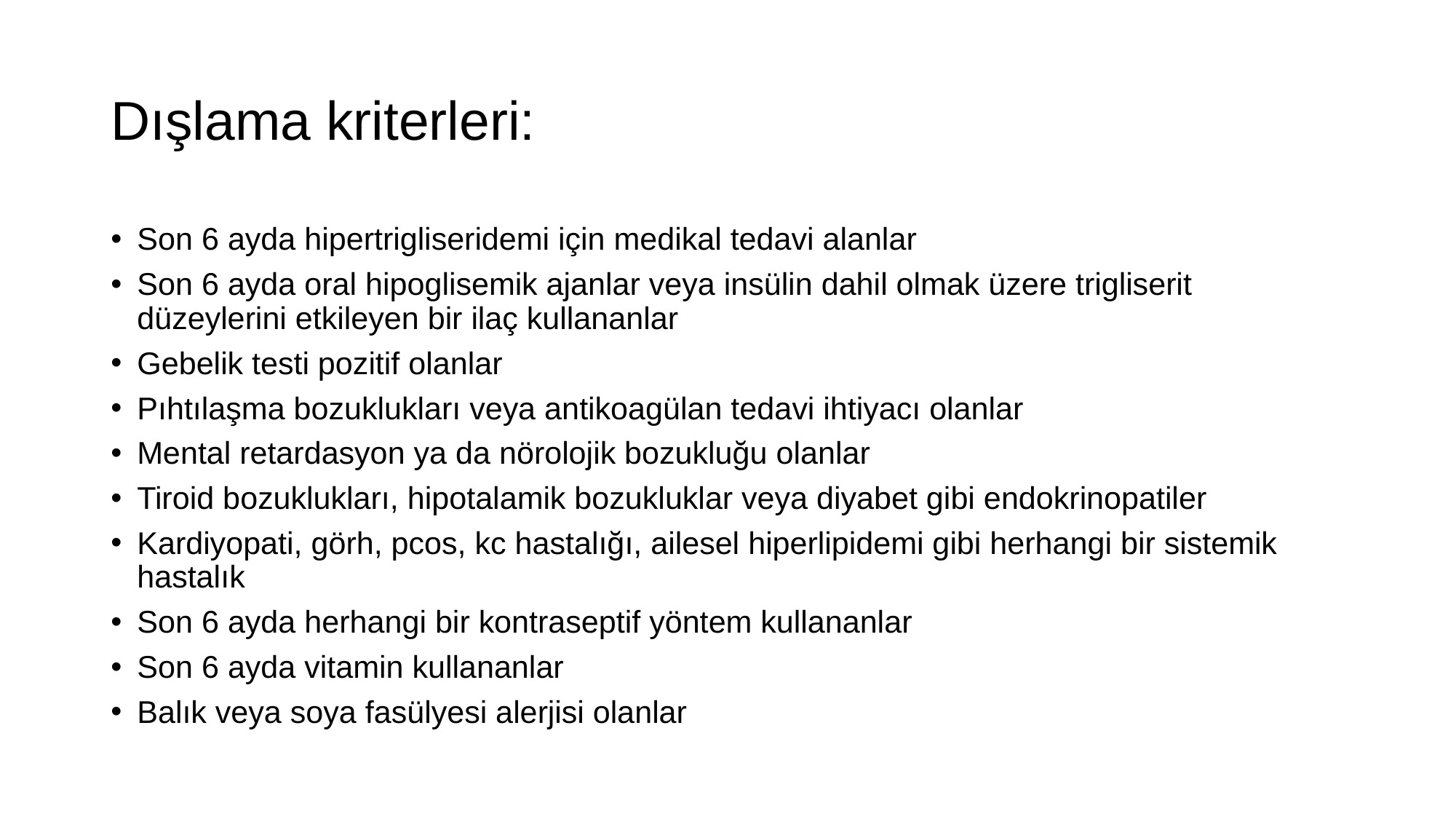

# Dışlama kriterleri:
Son 6 ayda hipertrigliseridemi için medikal tedavi alanlar
Son 6 ayda oral hipoglisemik ajanlar veya insülin dahil olmak üzere trigliserit düzeylerini etkileyen bir ilaç kullananlar
Gebelik testi pozitif olanlar
Pıhtılaşma bozuklukları veya antikoagülan tedavi ihtiyacı olanlar
Mental retardasyon ya da nörolojik bozukluğu olanlar
Tiroid bozuklukları, hipotalamik bozukluklar veya diyabet gibi endokrinopatiler
Kardiyopati, görh, pcos, kc hastalığı, ailesel hiperlipidemi gibi herhangi bir sistemik hastalık
Son 6 ayda herhangi bir kontraseptif yöntem kullananlar
Son 6 ayda vitamin kullananlar
Balık veya soya fasülyesi alerjisi olanlar